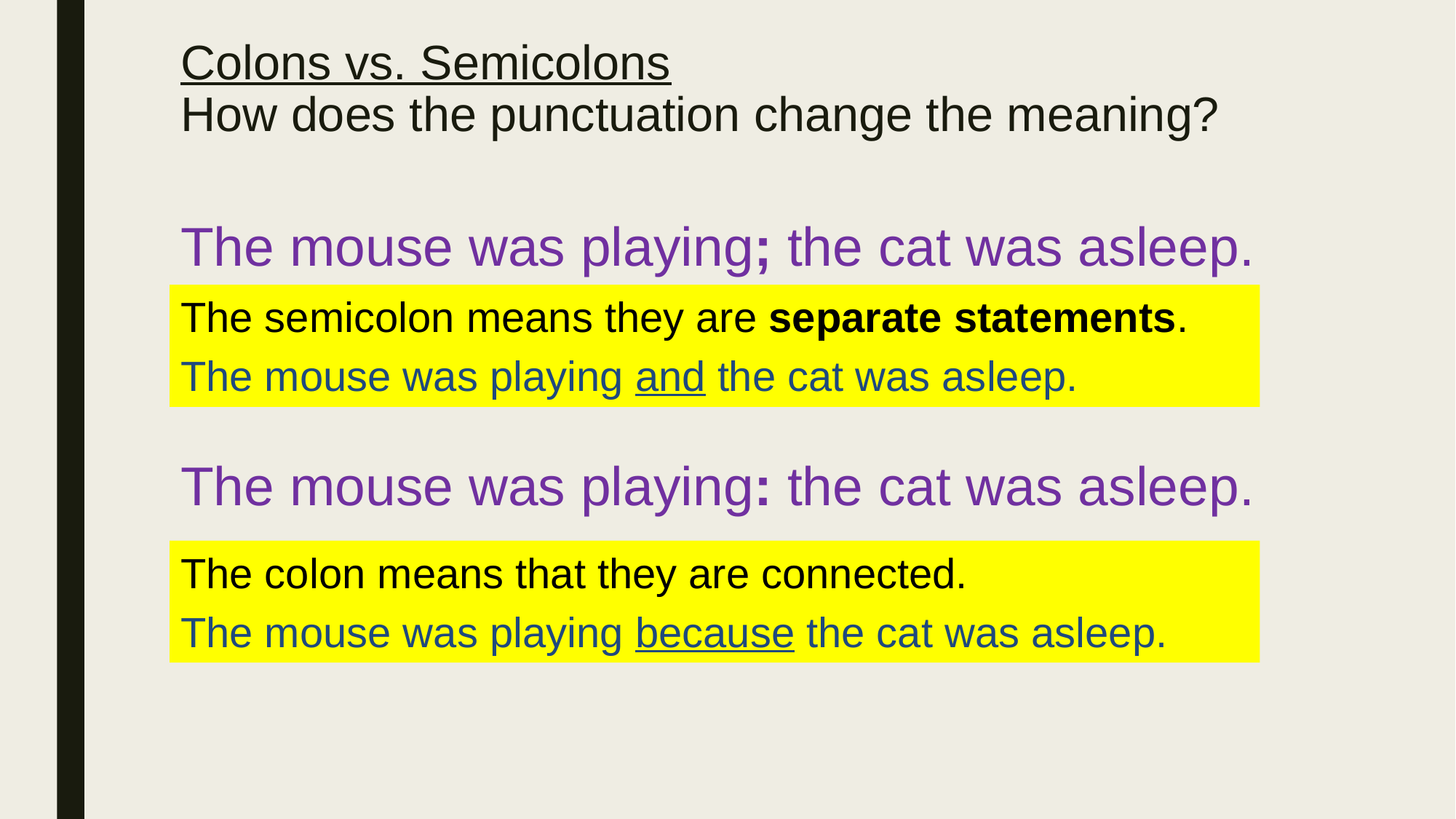

# Colons vs. Semicolons How does the punctuation change the meaning?
The mouse was playing; the cat was asleep.

The mouse was playing: the cat was asleep.
The semicolon means they are separate statements.
The mouse was playing and the cat was asleep.
The colon means that they are connected.
The mouse was playing because the cat was asleep.